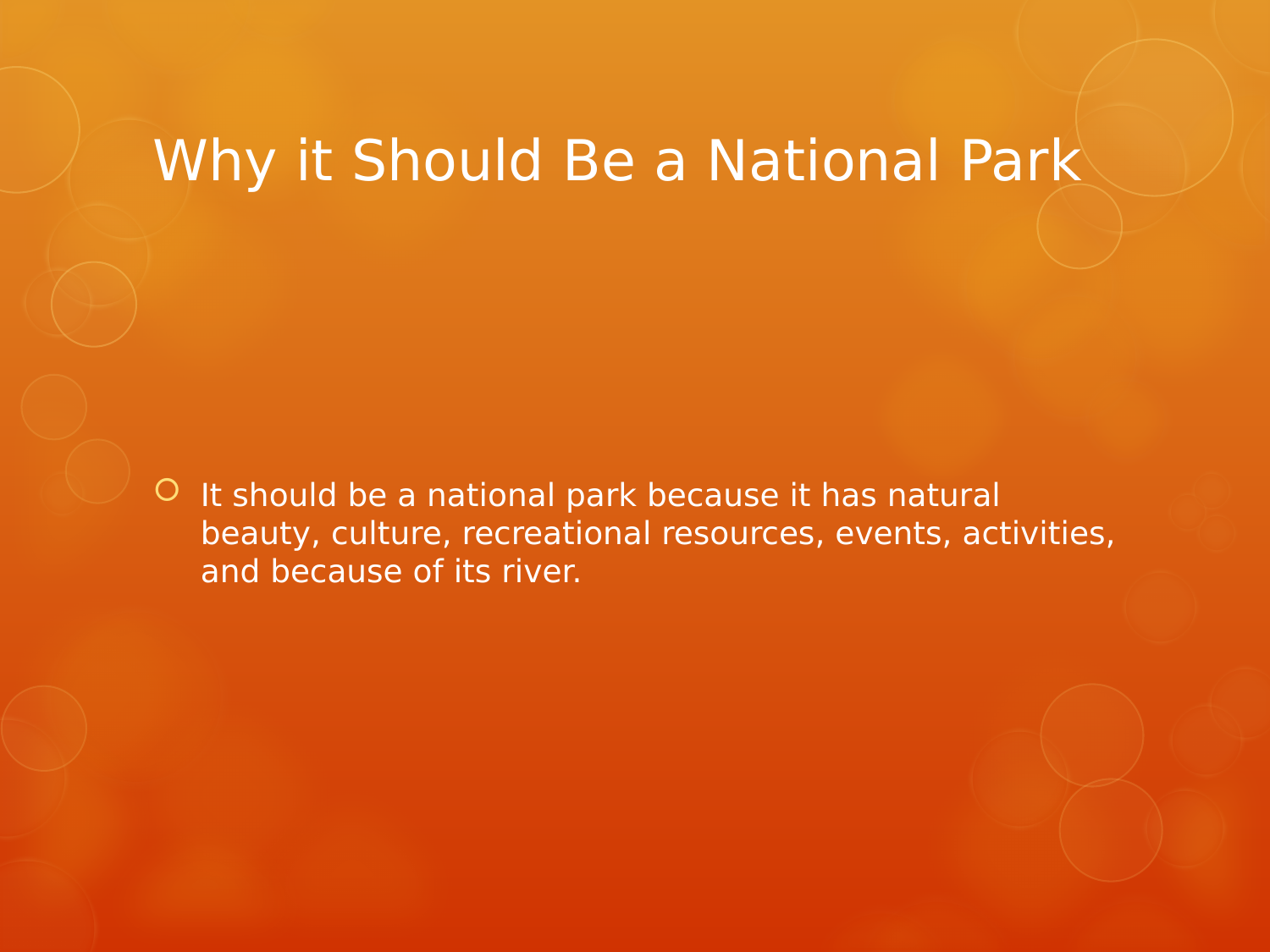

# Why it Should Be a National Park
It should be a national park because it has natural beauty, culture, recreational resources, events, activities, and because of its river.